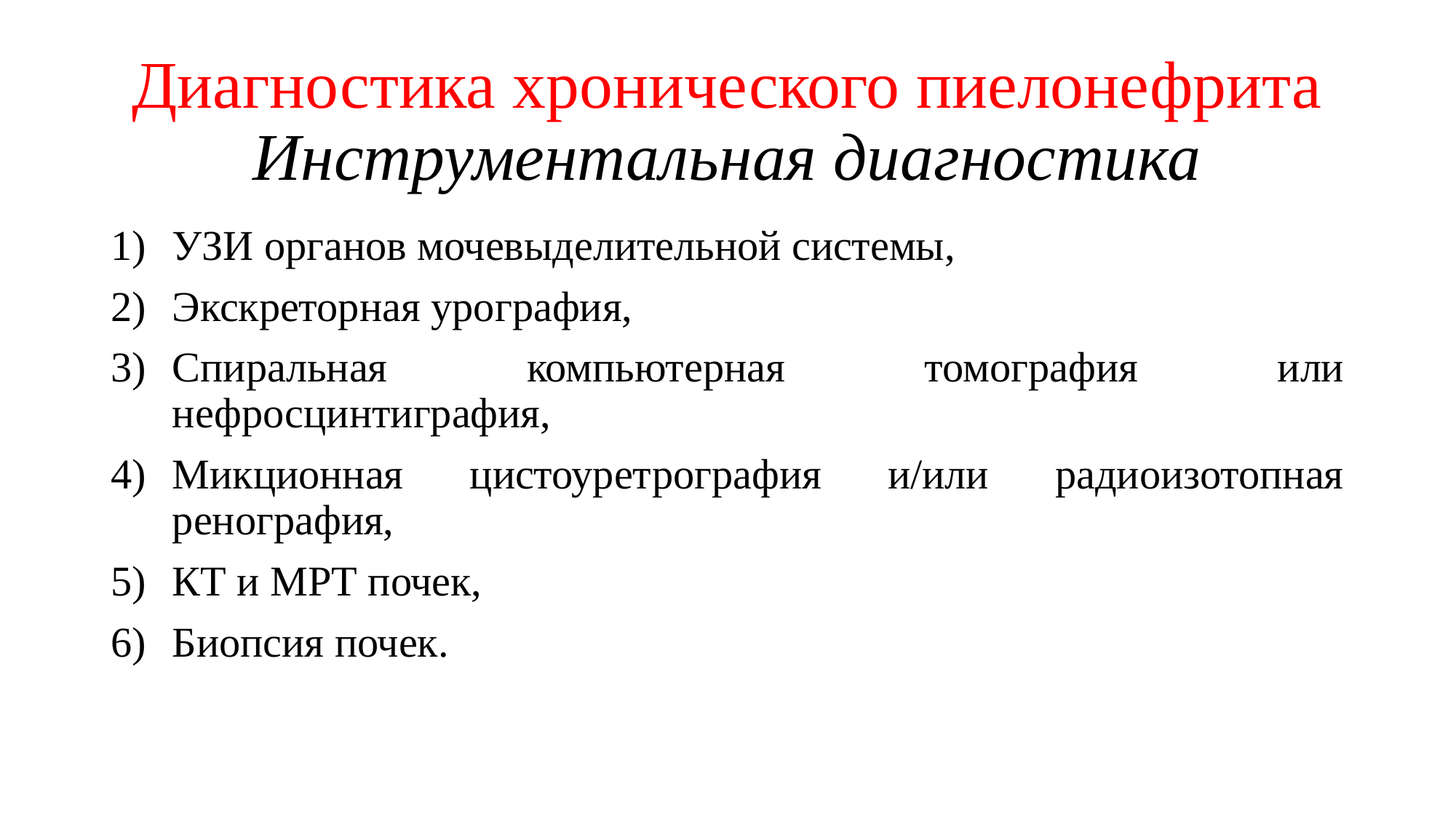

# Диагностика хронического пиелонефрита Инструментальная диагностика
УЗИ органов мочевыделительной системы,
Экскреторная урография,
Спиральная компьютерная томография или нефросцинтиграфия,
Микционная цистоуретрография и/или радиоизотопная ренография,
КТ и МРТ почек,
Биопсия почек.